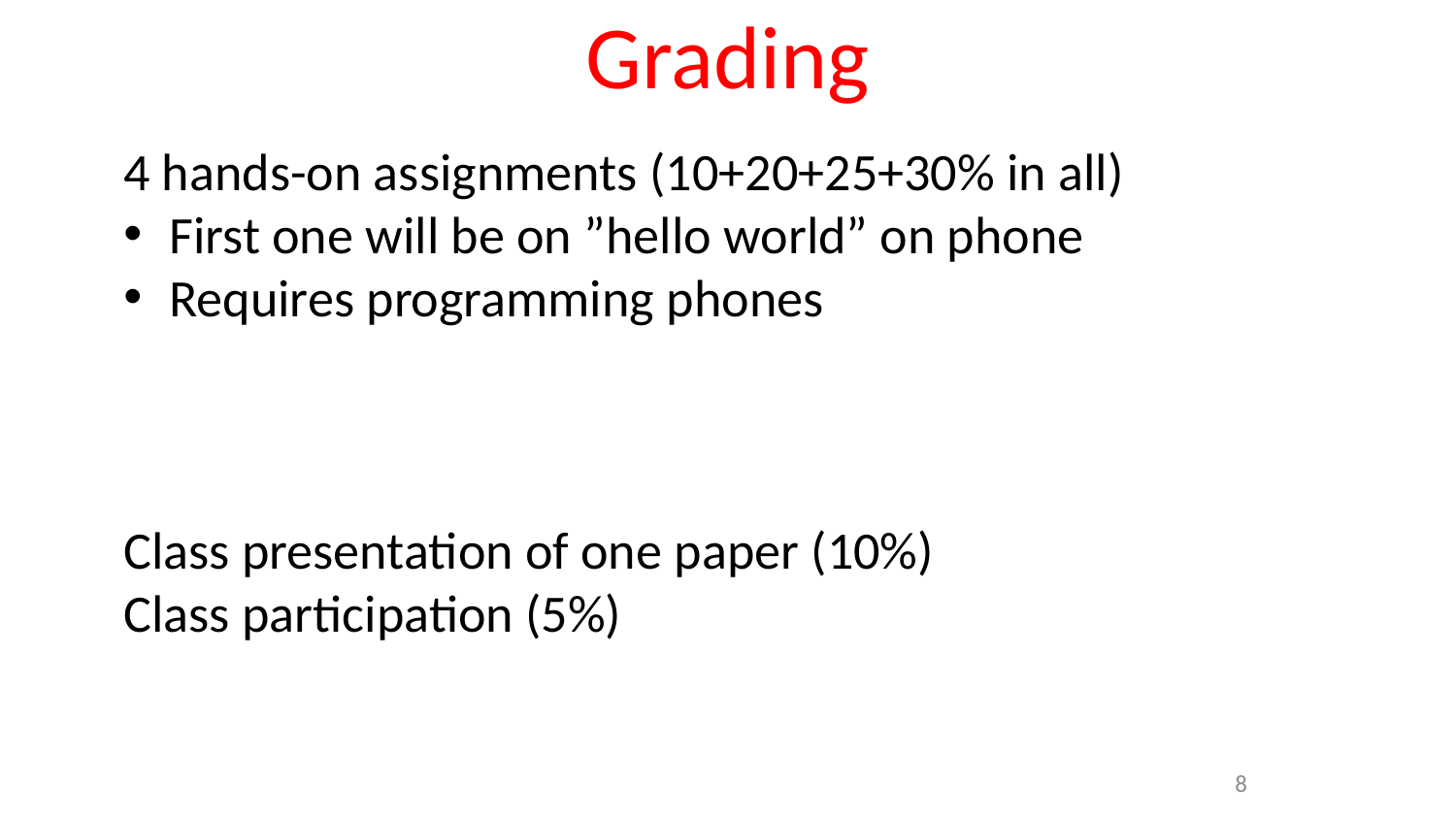

# Grading
4 hands-on assignments (10+20+25+30% in all)
First one will be on ”hello world” on phone
Requires programming phones

Class presentation of one paper (10%)
Class participation (5%)
8